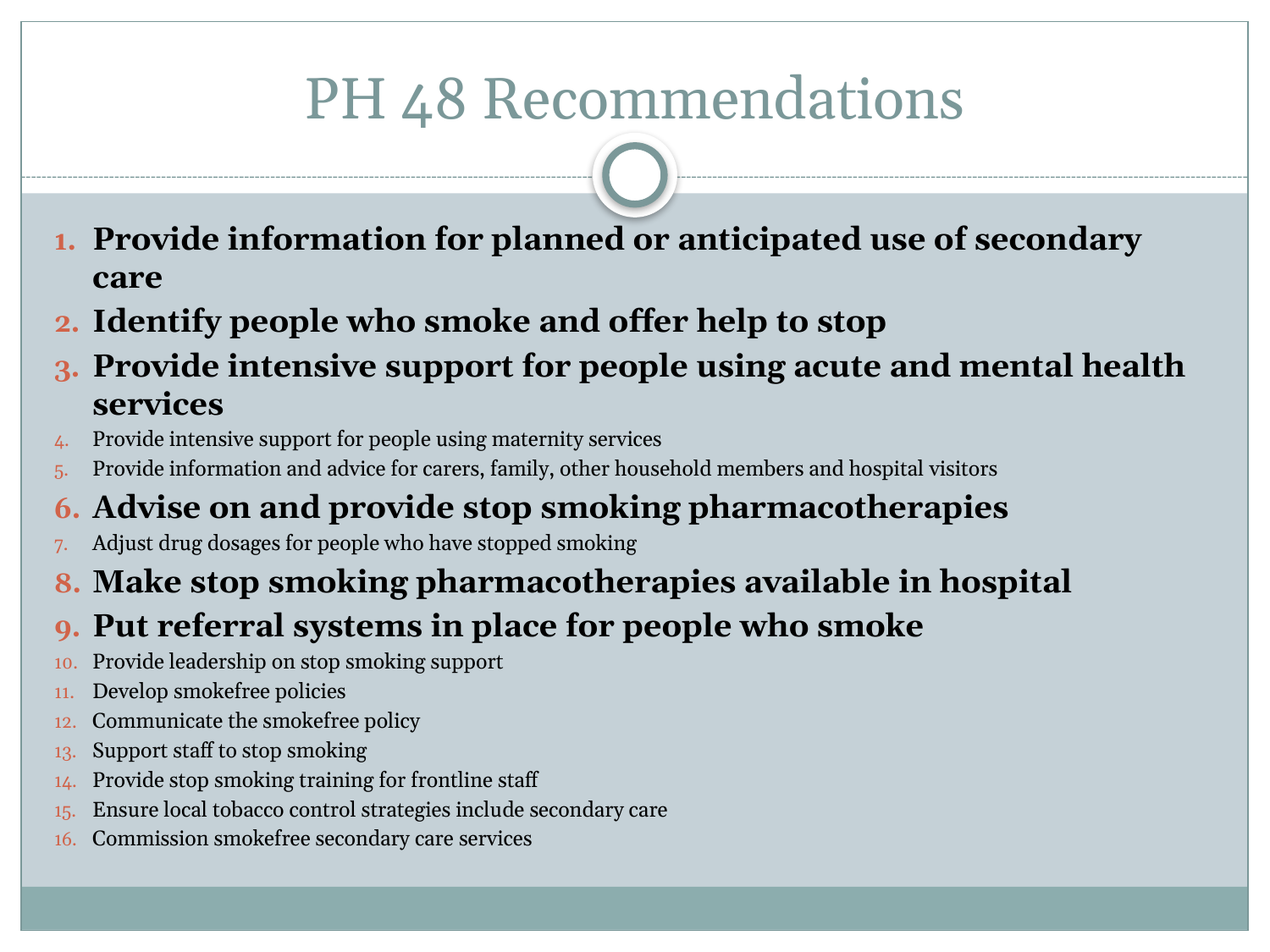

# PH 48 Recommendations
Provide information for planned or anticipated use of secondary care
Identify people who smoke and offer help to stop
Provide intensive support for people using acute and mental health services
Provide intensive support for people using maternity services
Provide information and advice for carers, family, other household members and hospital visitors
Advise on and provide stop smoking pharmacotherapies
Adjust drug dosages for people who have stopped smoking
Make stop smoking pharmacotherapies available in hospital
Put referral systems in place for people who smoke
Provide leadership on stop smoking support
Develop smokefree policies
Communicate the smokefree policy
Support staff to stop smoking
Provide stop smoking training for frontline staff
Ensure local tobacco control strategies include secondary care
Commission smokefree secondary care services